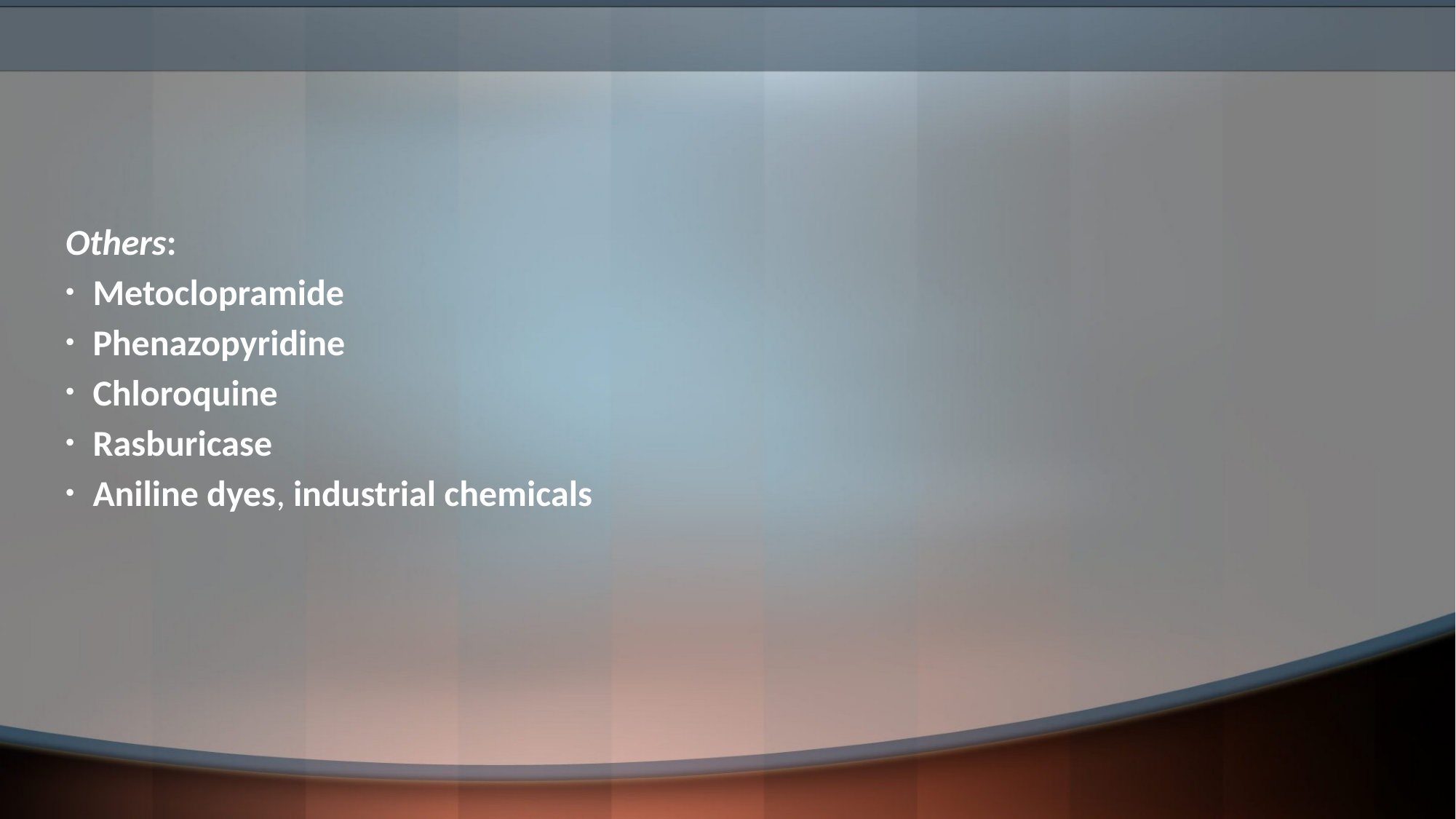

#
Others:
Metoclopramide
Phenazopyridine
Chloroquine
Rasburicase
Aniline dyes, industrial chemicals